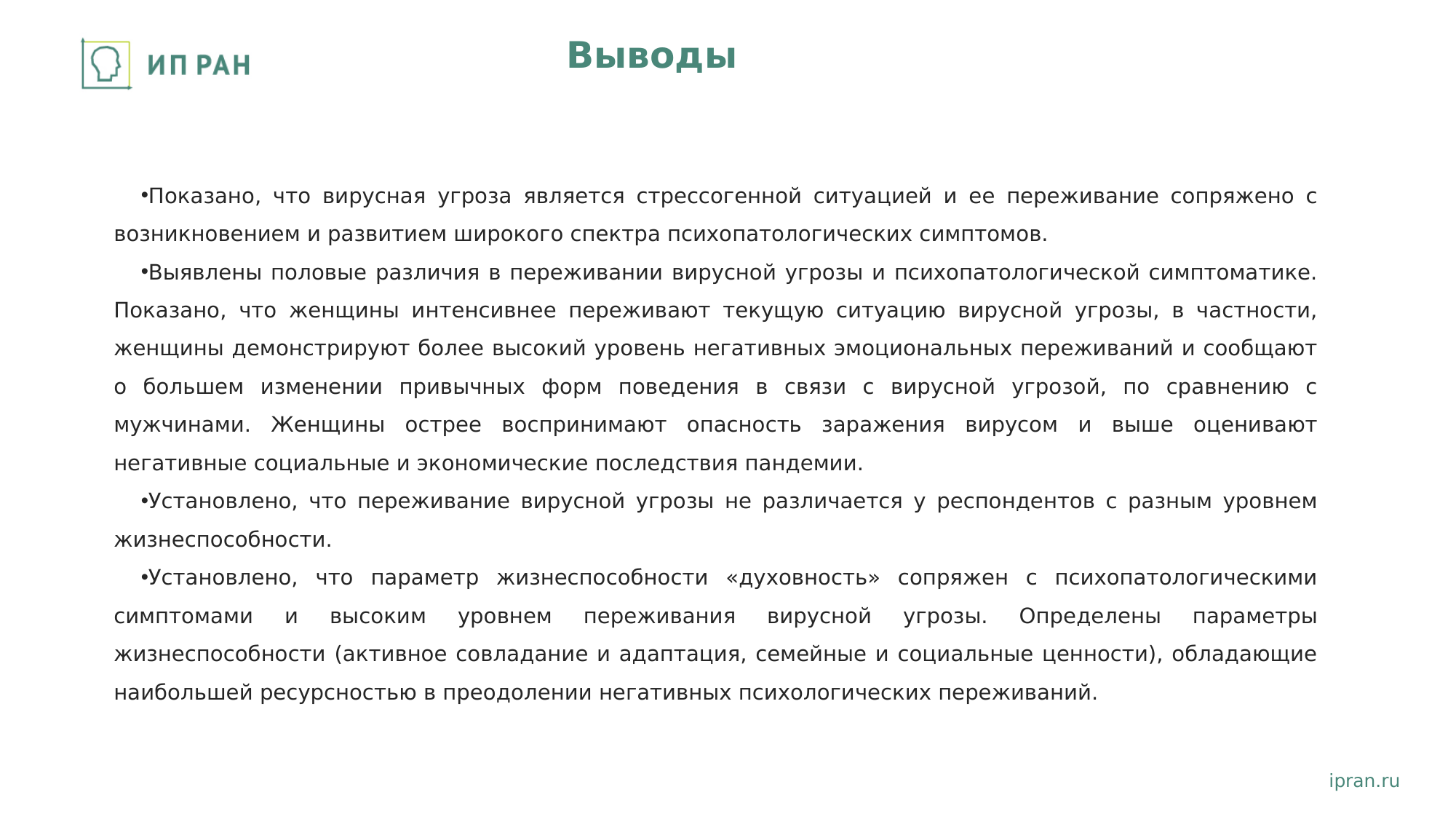

# Выводы
Показано, что вирусная угроза является стрессогенной ситуацией и ее переживание сопряжено с возникновением и развитием широкого спектра психопатологических симптомов.
Выявлены половые различия в переживании вирусной угрозы и психопатологической симптоматике. Показано, что женщины интенсивнее переживают текущую ситуацию вирусной угрозы, в частности, женщины демонстрируют более высокий уровень негативных эмоциональных переживаний и сообщают о большем изменении привычных форм поведения в связи с вирусной угрозой, по сравнению с мужчинами. Женщины острее воспринимают опасность заражения вирусом и выше оценивают негативные социальные и экономические последствия пандемии.
Установлено, что переживание вирусной угрозы не различается у респондентов с разным уровнем жизнеспособности.
Установлено, что параметр жизнеспособности «духовность» сопряжен с психопатологическими симптомами и высоким уровнем переживания вирусной угрозы. Определены параметры жизнеспособности (активное совладание и адаптация, семейные и социальные ценности), обладающие наибольшей ресурсностью в преодолении негативных психологических переживаний.